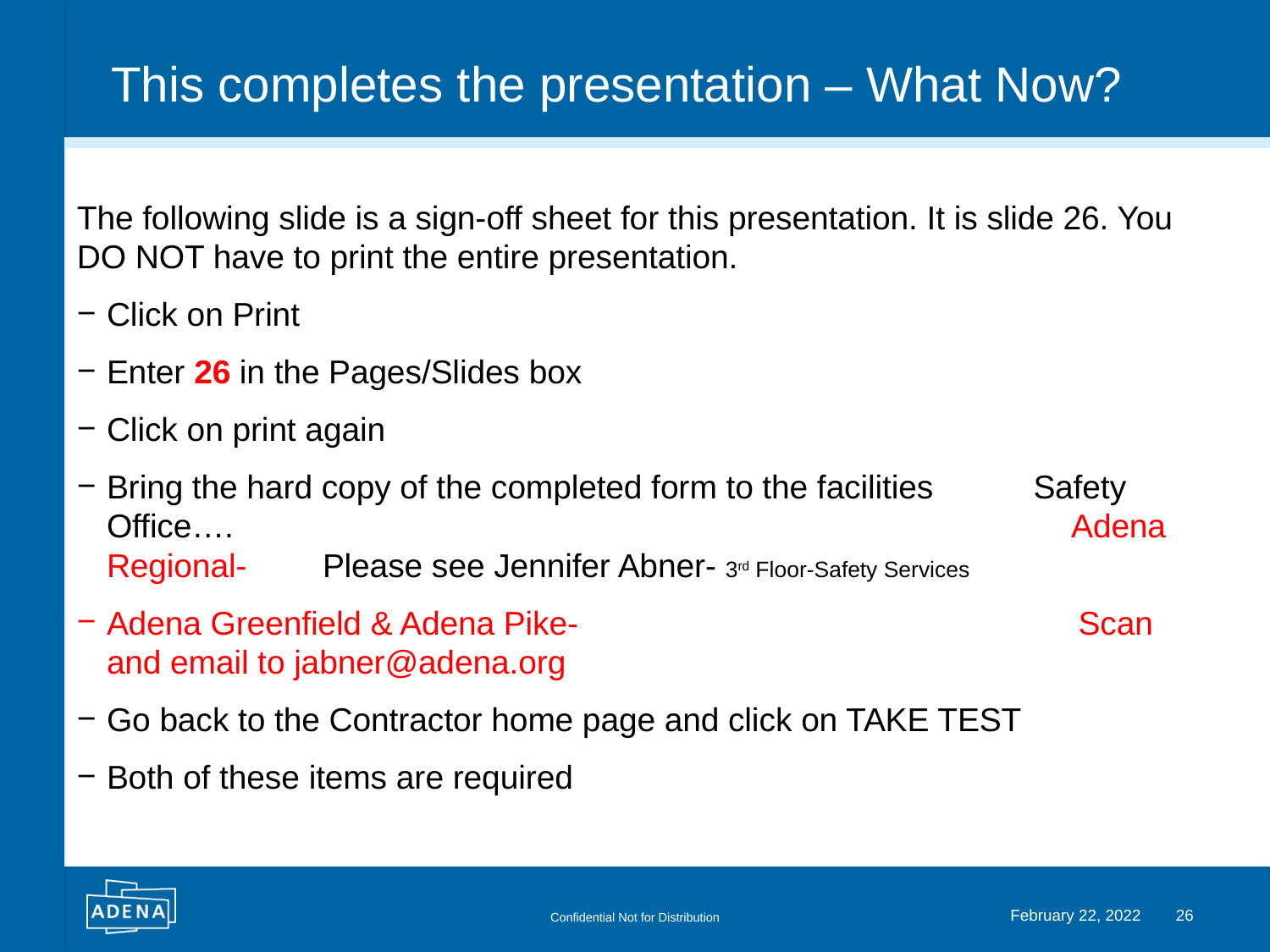

# This completes the presentation – What Now?
The following slide is a sign-off sheet for this presentation. It is slide 26. You DO NOT have to print the entire presentation.
Click on Print
Enter 26 in the Pages/Slides box
Click on print again
Bring the hard copy of the completed form to the facilities           Safety Office….                                                                                            Adena Regional- 	Please see Jennifer Abner- 3rd Floor-Safety Services
Adena Greenfield & Adena Pike-                                                       Scan and email to jabner@adena.org
Go back to the Contractor home page and click on TAKE TEST
Both of these items are required